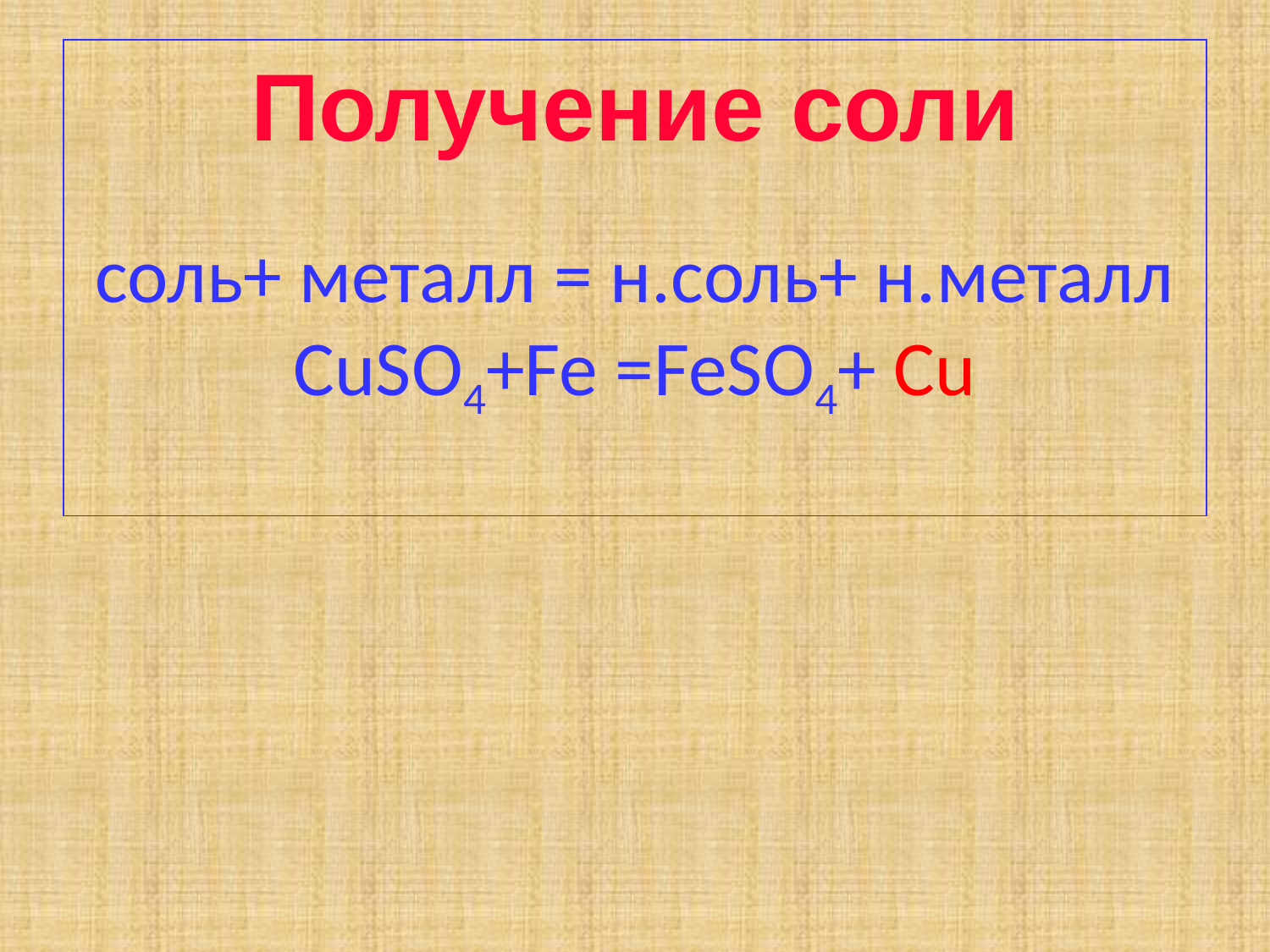

Получение cоли
# соль+ металл = н.соль+ н.металл CuSO4+Fe =FeSO4+ Cu